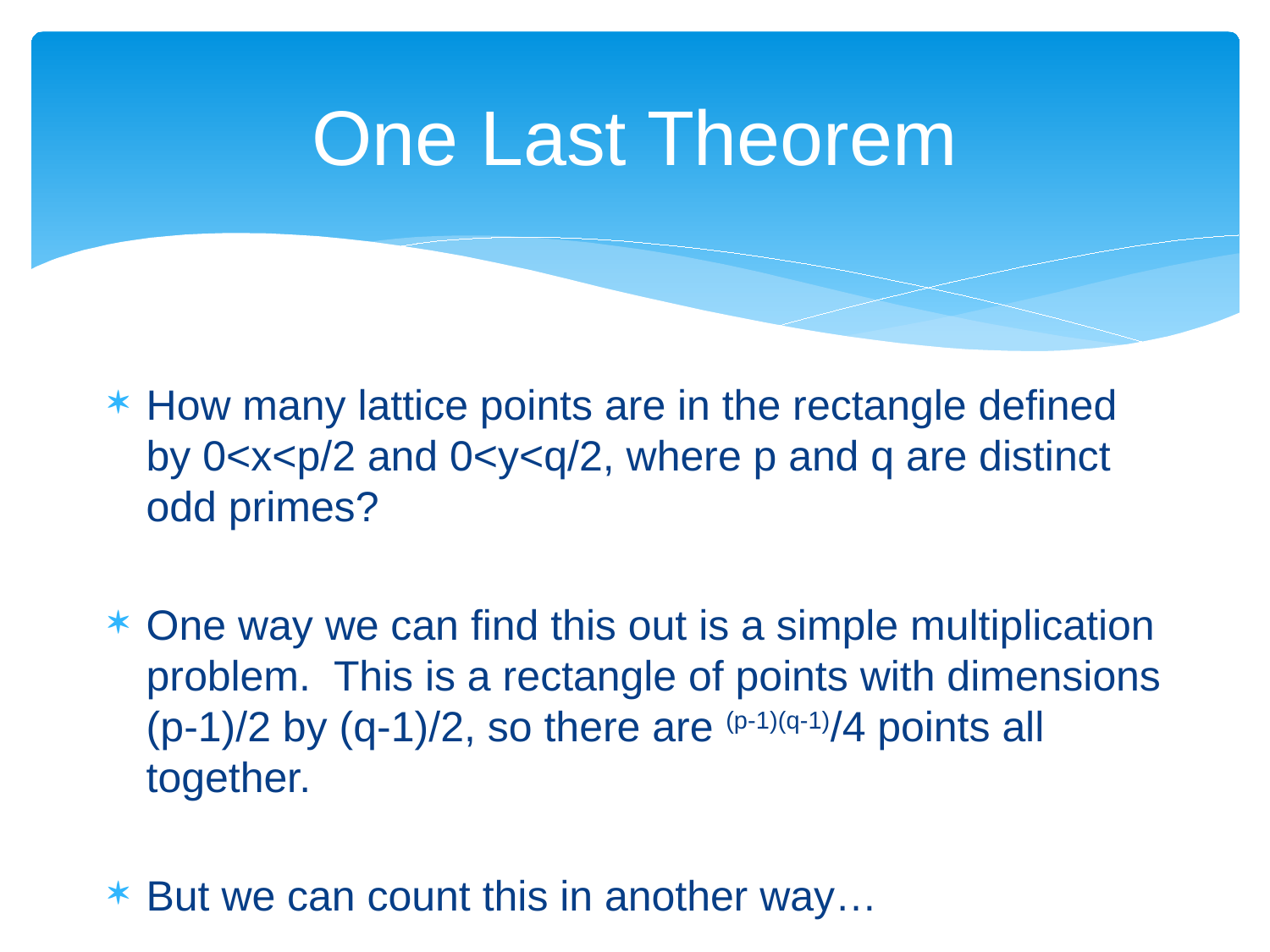

# One Last Theorem
How many lattice points are in the rectangle defined by 0<x<p/2 and 0<y<q/2, where p and q are distinct odd primes?

One way we can find this out is a simple multiplication problem.  This is a rectangle of points with dimensions (p-1)/2 by (q-1)/2, so there are (p-1)(q-1)/4 points all together.

But we can count this in another way…